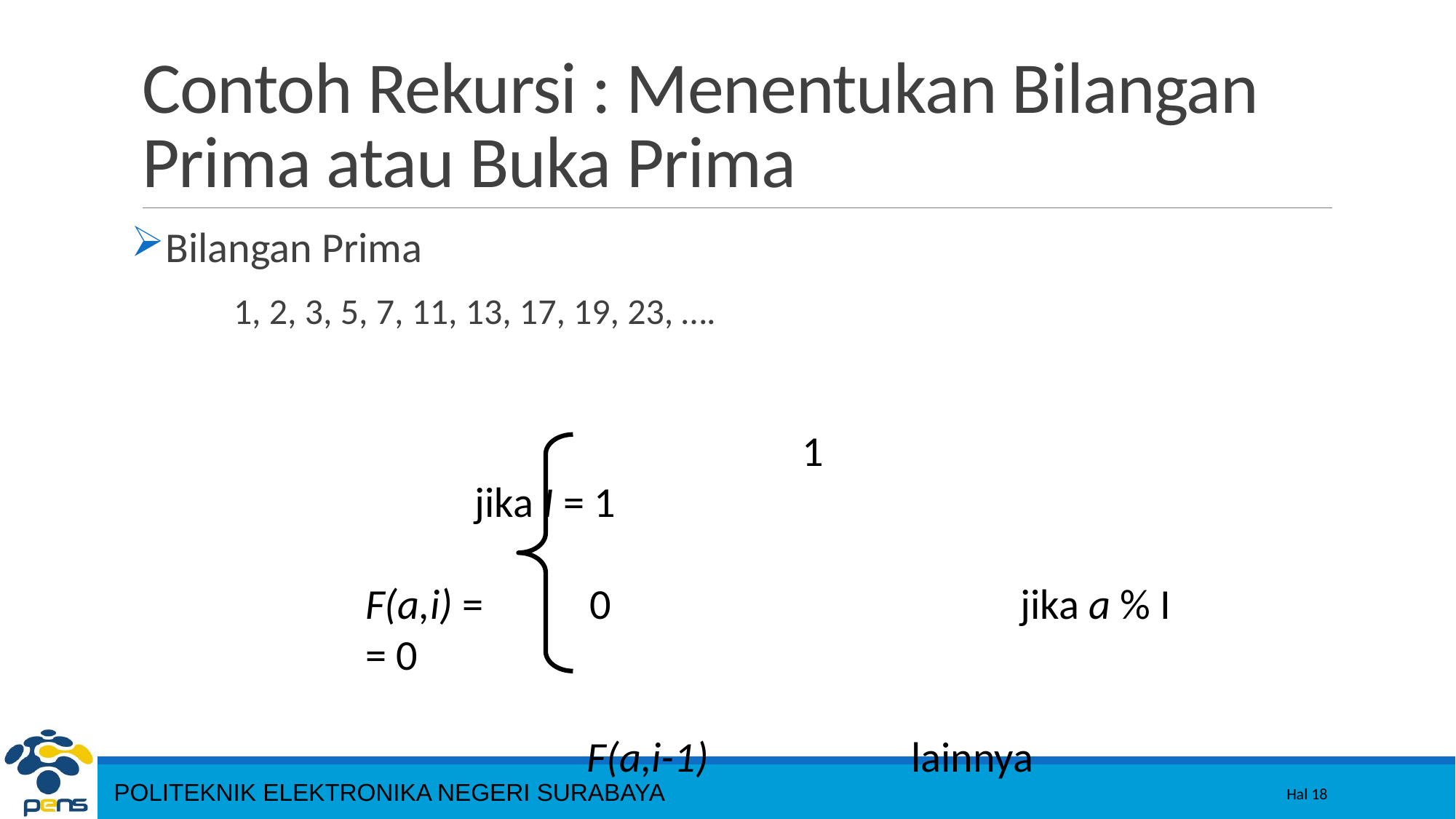

18
# Contoh Rekursi : Menentukan Bilangan Prima atau Buka Prima
Bilangan Prima
1, 2, 3, 5, 7, 11, 13, 17, 19, 23, ….
				1				jika I = 1

F(a,i) =           0				jika a % I = 0

                       F(a,i-1)		lainnya